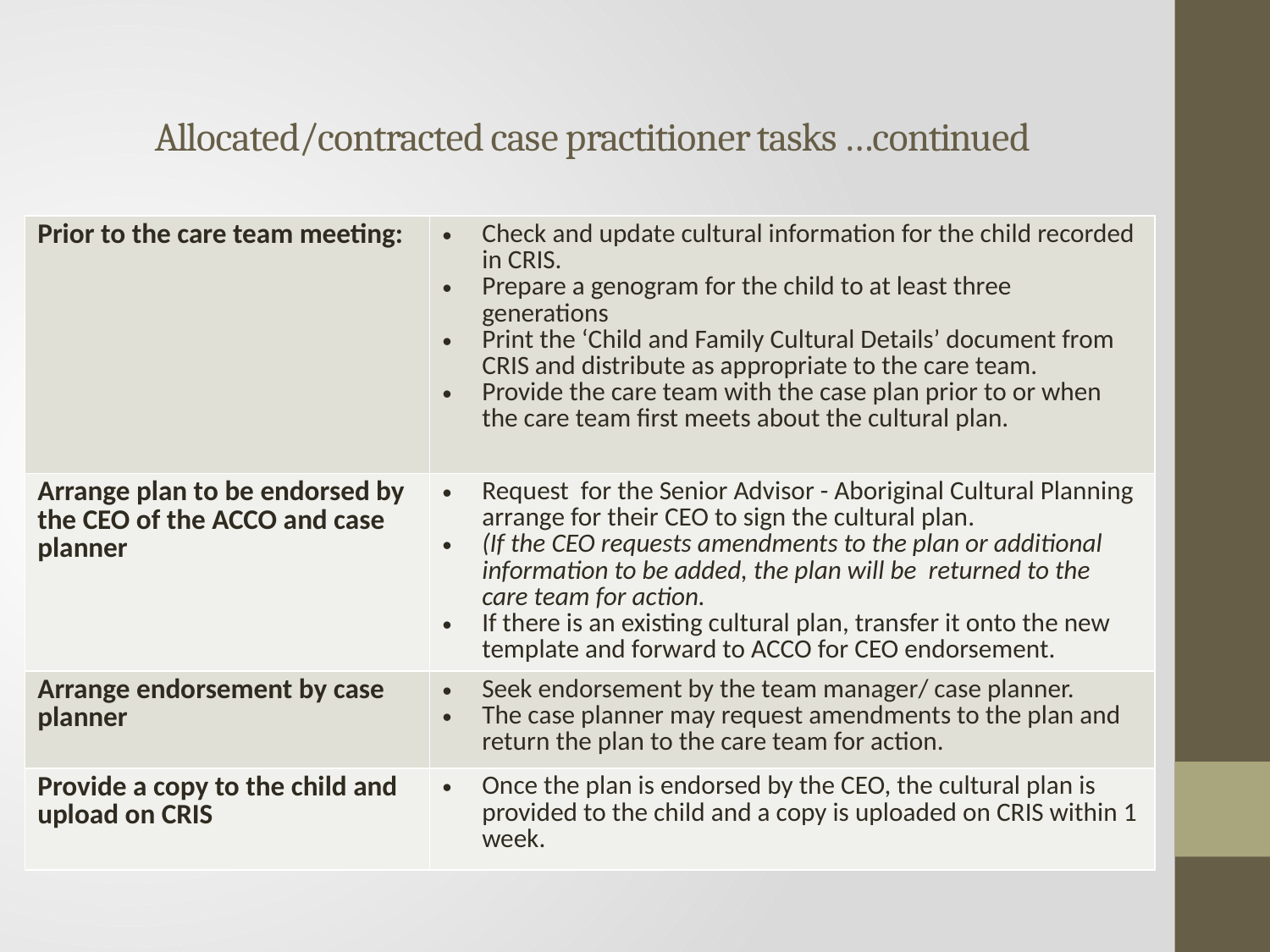

# Allocated/contracted case practitioner tasks …continued
| Prior to the care team meeting: | Check and update cultural information for the child recorded in CRIS. Prepare a genogram for the child to at least three generations Print the ‘Child and Family Cultural Details’ document from CRIS and distribute as appropriate to the care team. Provide the care team with the case plan prior to or when the care team first meets about the cultural plan. |
| --- | --- |
| Arrange plan to be endorsed by the CEO of the ACCO and case planner | Request for the Senior Advisor - Aboriginal Cultural Planning arrange for their CEO to sign the cultural plan. (If the CEO requests amendments to the plan or additional information to be added, the plan will be returned to the care team for action. If there is an existing cultural plan, transfer it onto the new template and forward to ACCO for CEO endorsement. |
| Arrange endorsement by case planner | Seek endorsement by the team manager/ case planner. The case planner may request amendments to the plan and return the plan to the care team for action. |
| Provide a copy to the child and upload on CRIS | Once the plan is endorsed by the CEO, the cultural plan is provided to the child and a copy is uploaded on CRIS within 1 week. |